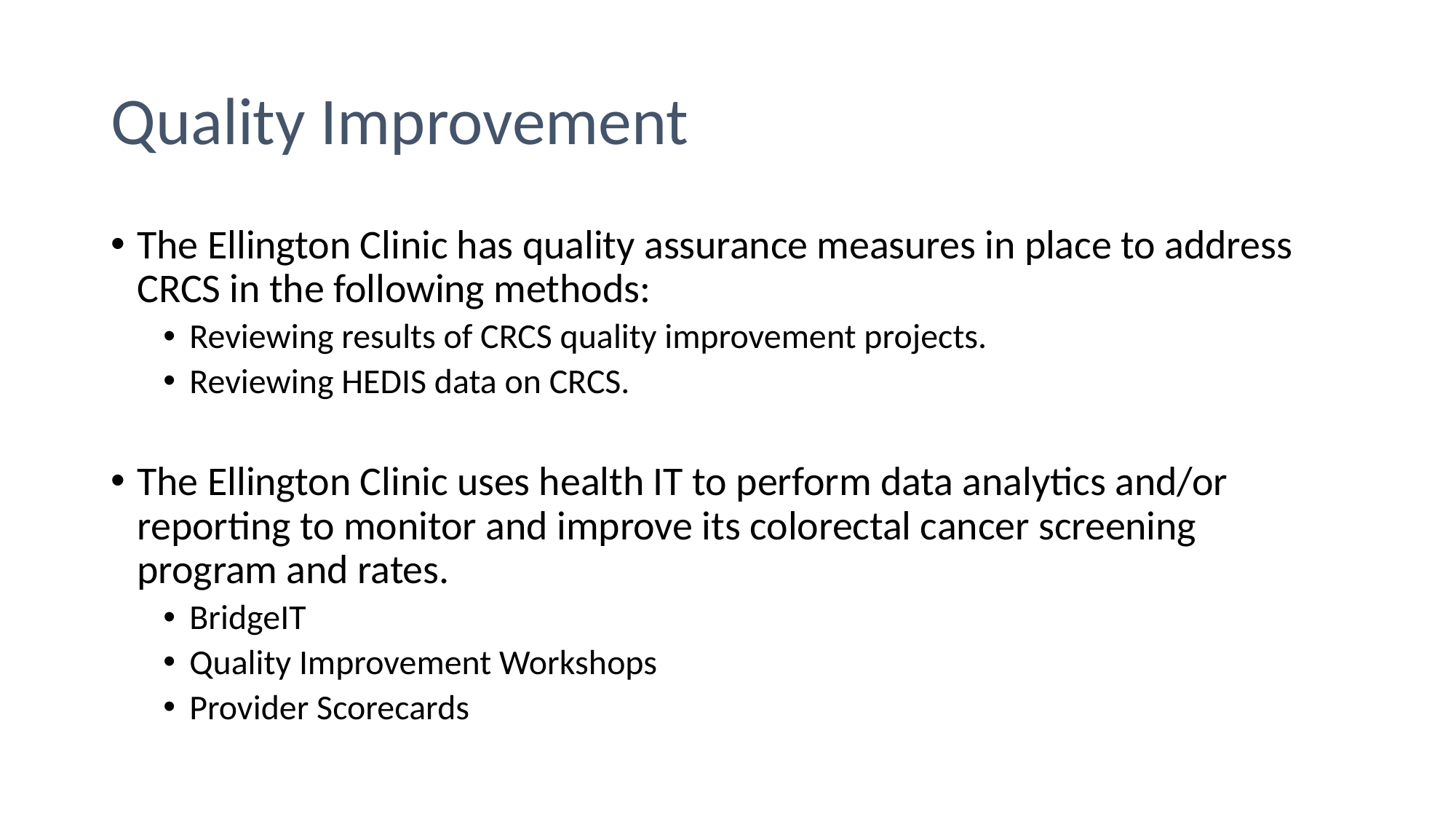

# Quality Improvement
The Ellington Clinic has quality assurance measures in place to address CRCS in the following methods:
Reviewing results of CRCS quality improvement projects.
Reviewing HEDIS data on CRCS.

The Ellington Clinic uses health IT to perform data analytics and/or reporting to monitor and improve its colorectal cancer screening program and rates.
BridgeIT
Quality Improvement Workshops
Provider Scorecards